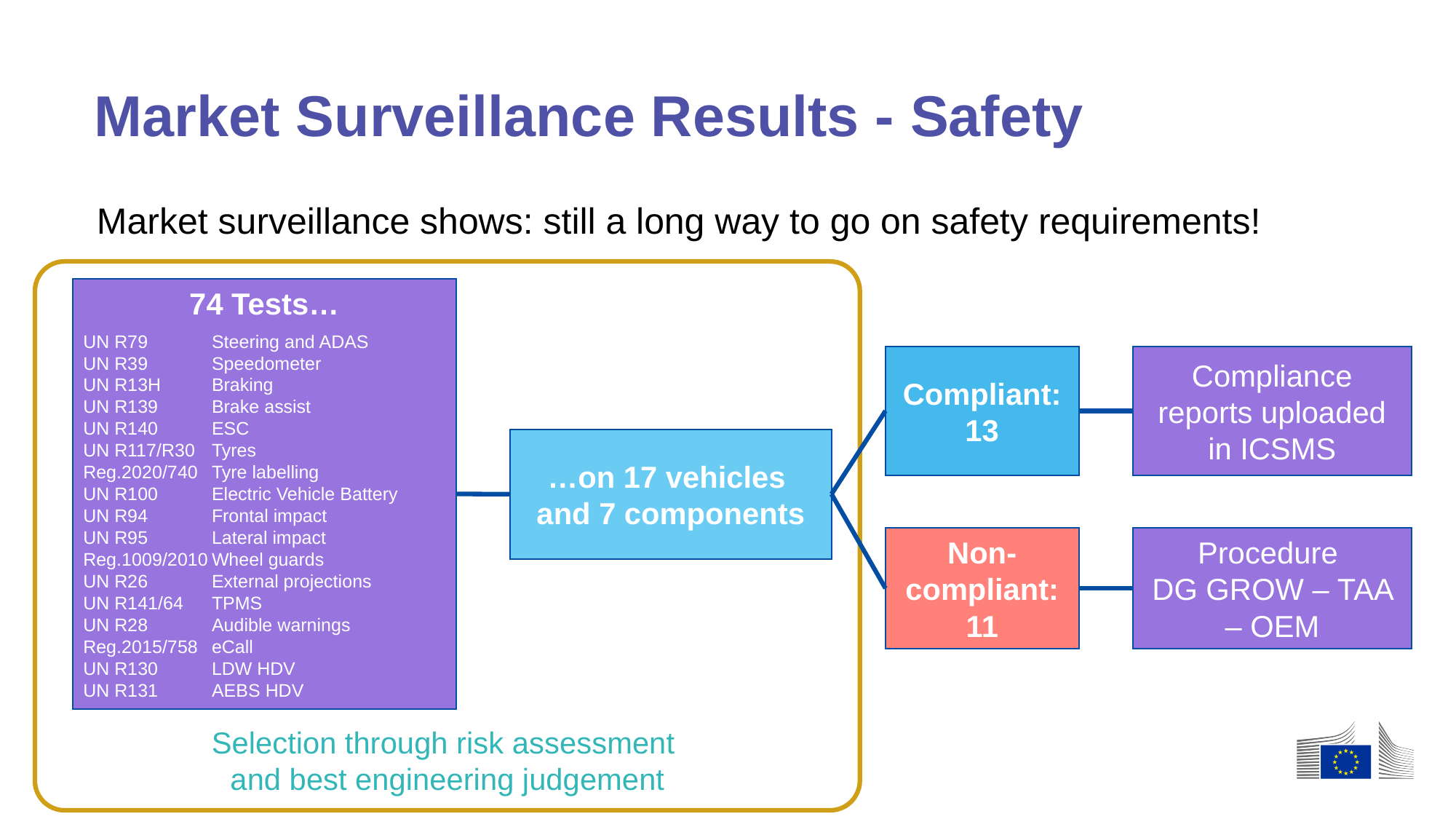

# Market Surveillance Results - Safety
Market surveillance shows: still a long way to go on safety requirements!
Selection through risk assessment
and best engineering judgement
74 Tests…
UN R79	Steering and ADAS
UN R39	Speedometer
UN R13H	Braking
UN R139	Brake assist
UN R140	ESC
UN R117/R30	Tyres
Reg.2020/740	Tyre labelling
UN R100	Electric Vehicle Battery
UN R94	Frontal impact
UN R95	Lateral impact
Reg.1009/2010	Wheel guards
UN R26	External projections
UN R141/64	TPMS
UN R28	Audible warnings
Reg.2015/758	eCall
UN R130	LDW HDV
UN R131	AEBS HDV

Compliant: 13
Compliance reports uploaded in ICSMS
…on 17 vehicles
and 7 components
Non-compliant: 11
Procedure
DG GROW – TAA – OEM